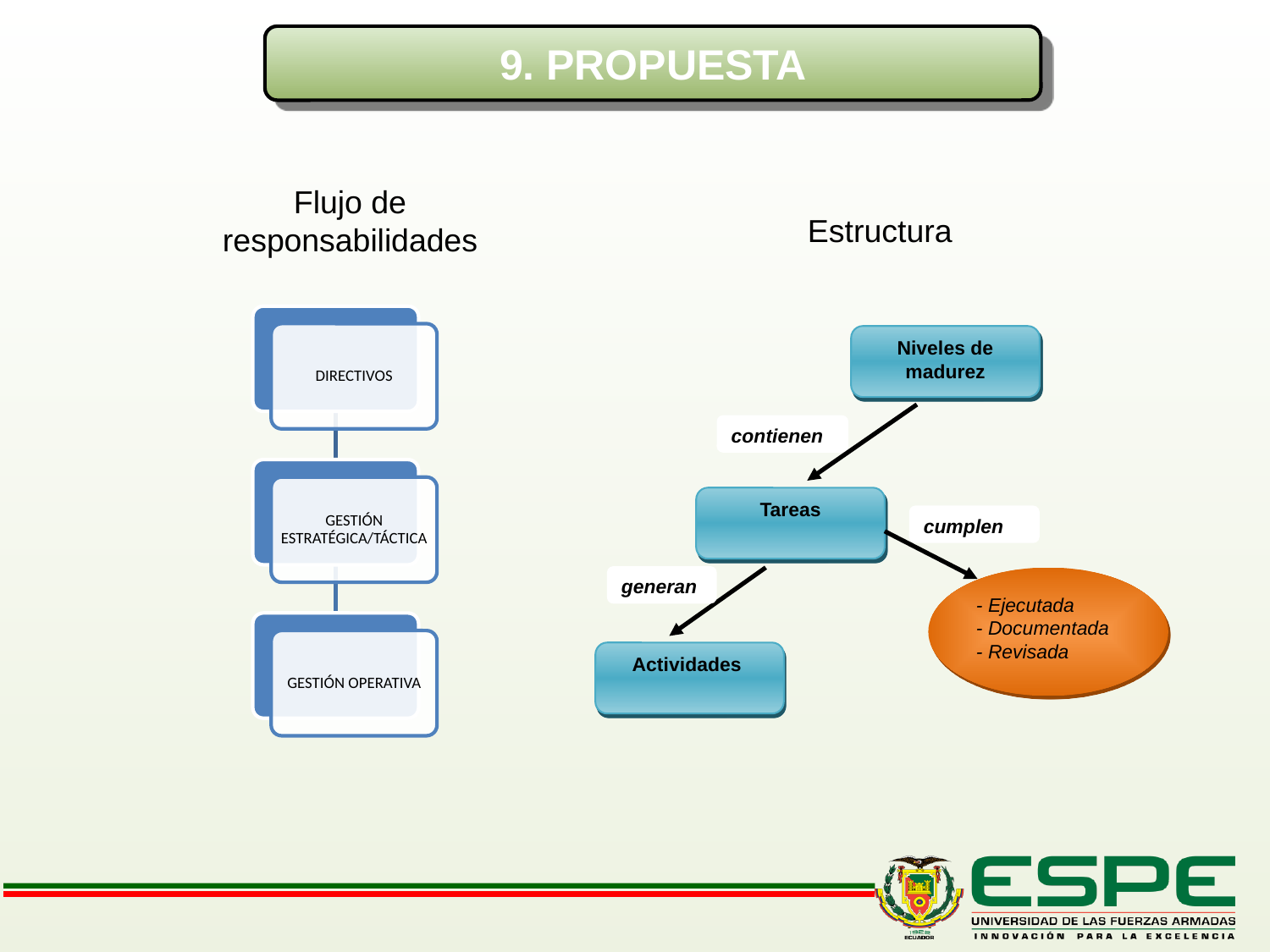

9. PROPUESTA
Flujo de responsabilidades
Estructura
DIRECTIVOS
GESTIÓN ESTRATÉGICA/TÁCTICA
GESTIÓN OPERATIVA

Niveles de madurez

contienen
Tareas
cumplen

generan

- Ejecutada
- Documentada
- Revisada

Actividades